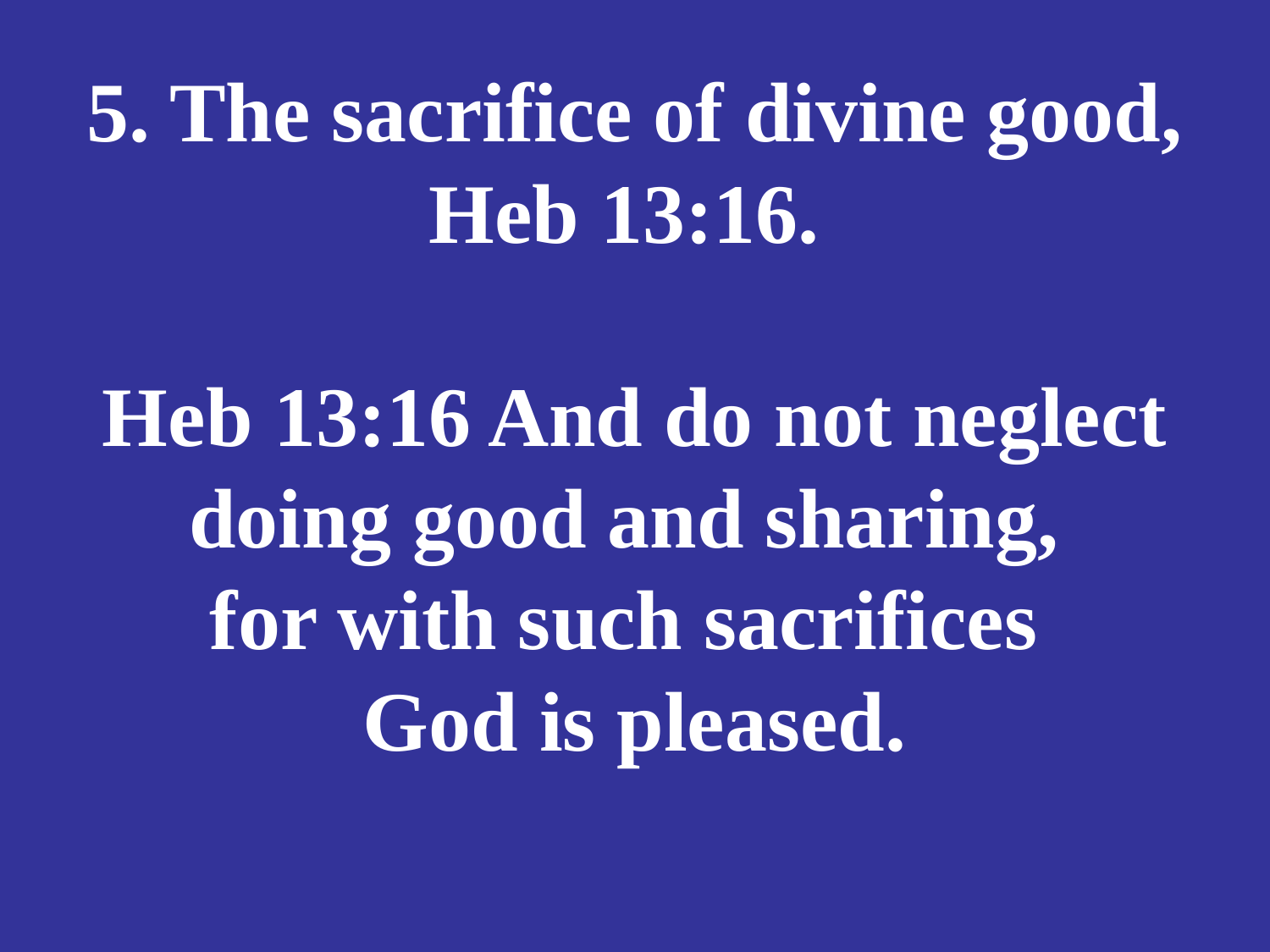

# 5. The sacrifice of divine good, Heb 13:16. Heb 13:16 And do not neglect doing good and sharing, for with such sacrifices God is pleased.